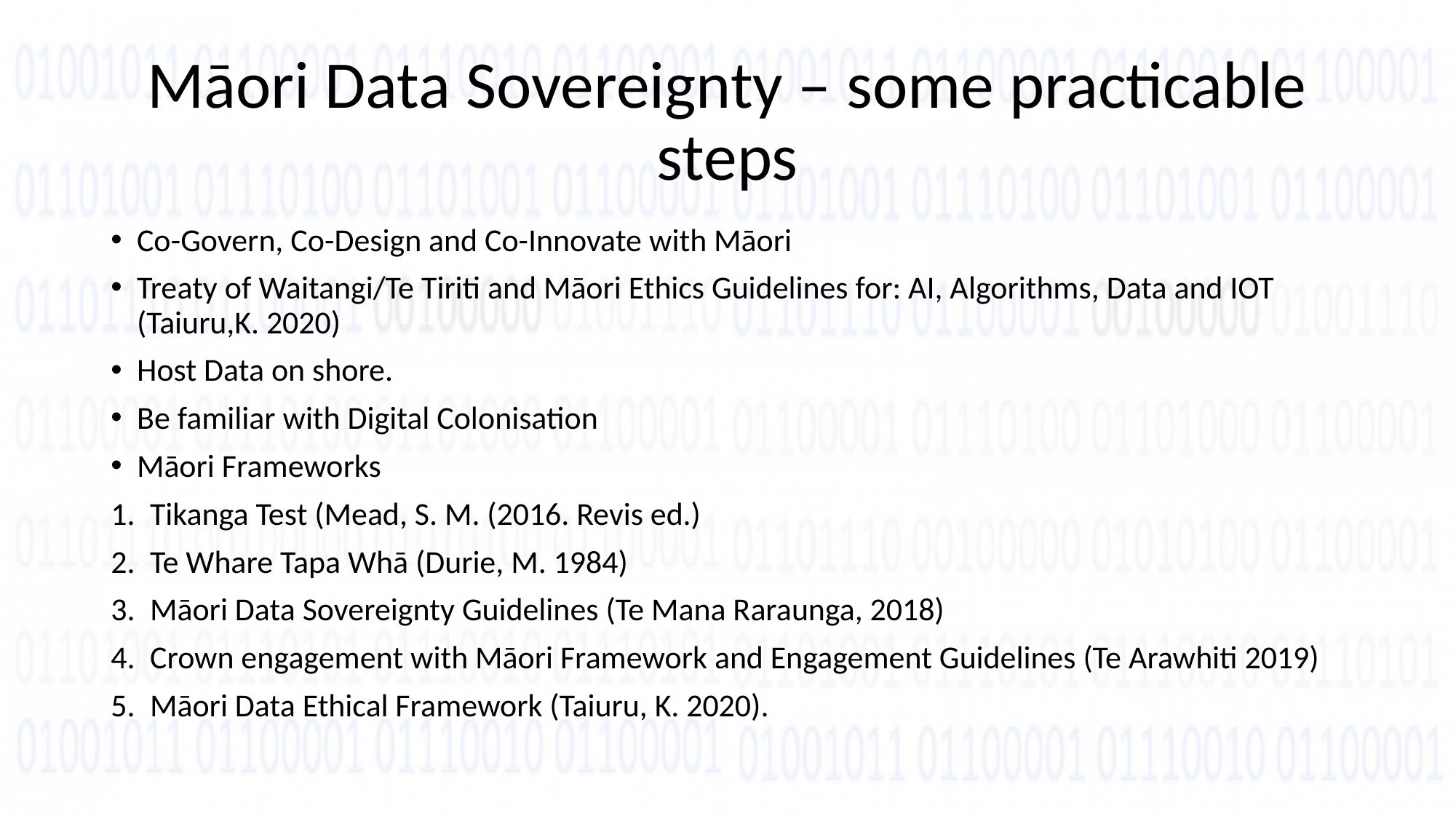

# Māori Data Sovereignty – some practicable steps
Co-Govern, Co-Design and Co-Innovate with Māori
Treaty of Waitangi/Te Tiriti and Māori Ethics Guidelines for: AI, Algorithms, Data and IOT (Taiuru,K. 2020)
Host Data on shore.
Be familiar with Digital Colonisation
Māori Frameworks
Tikanga Test (Mead, S. M. (2016. Revis ed.)
Te Whare Tapa Whā (Durie, M. 1984)
Māori Data Sovereignty Guidelines (Te Mana Raraunga, 2018)
Crown engagement with Māori Framework and Engagement Guidelines (Te Arawhiti 2019)
Māori Data Ethical Framework (Taiuru, K. 2020).